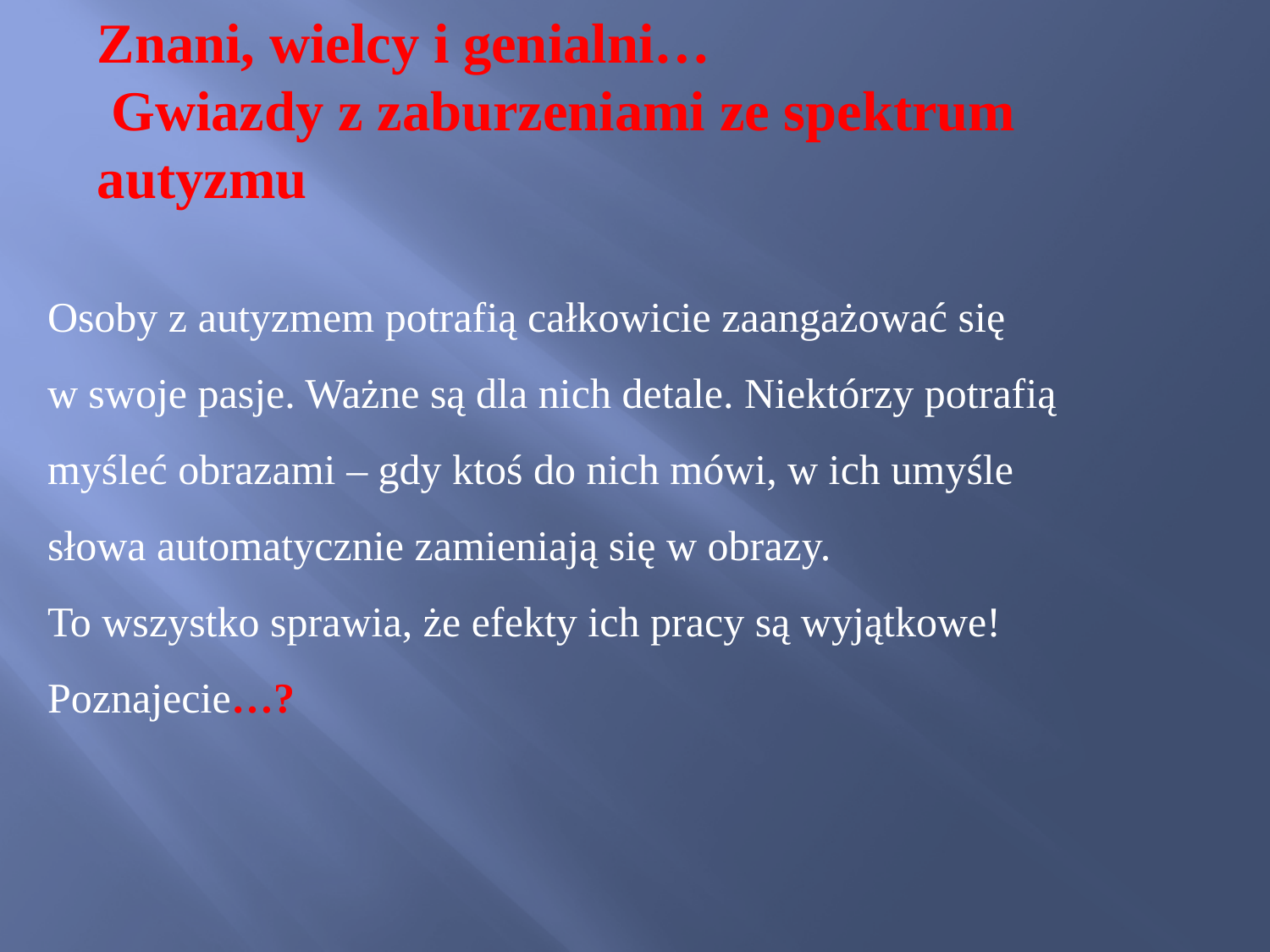

# Znani, wielcy i genialni… Gwiazdy z zaburzeniami ze spektrum autyzmu
Osoby z autyzmem potrafią całkowicie zaangażować się
w swoje pasje. Ważne są dla nich detale. Niektórzy potrafią
myśleć obrazami – gdy ktoś do nich mówi, w ich umyśle
słowa automatycznie zamieniają się w obrazy.
To wszystko sprawia, że efekty ich pracy są wyjątkowe!
Poznajecie…?